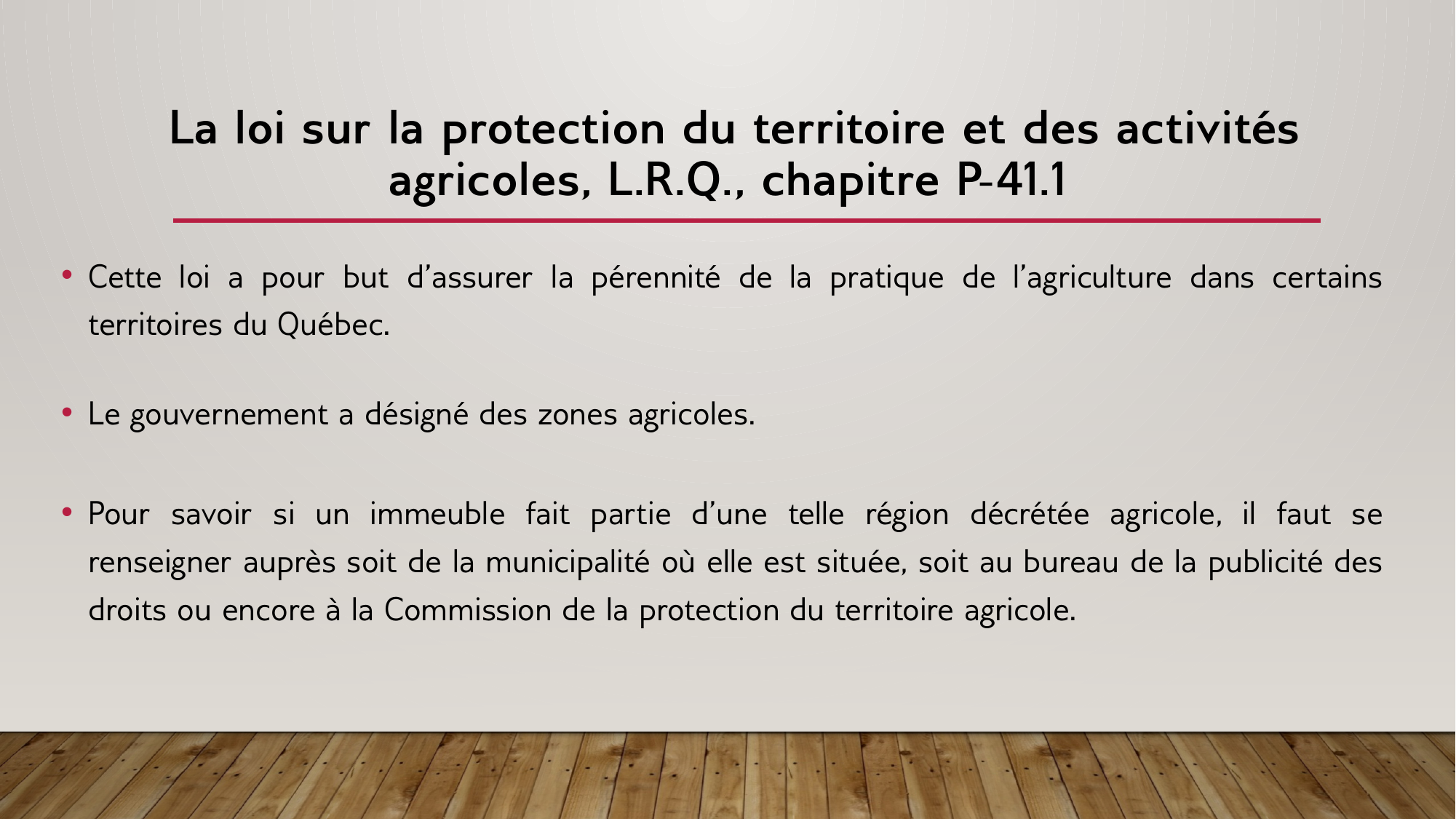

# La loi sur la protection du territoire et des activités agricoles, L.R.Q., chapitre P-41.1
Cette loi a pour but d’assurer la pérennité de la pratique de l’agriculture dans certains territoires du Québec.

Le gouvernement a désigné des zones agricoles.

Pour savoir si un immeuble fait partie d’une telle région décrétée agricole, il faut se renseigner auprès soit de la municipalité où elle est située, soit au bureau de la publicité des droits ou encore à la Commission de la protection du territoire agricole.